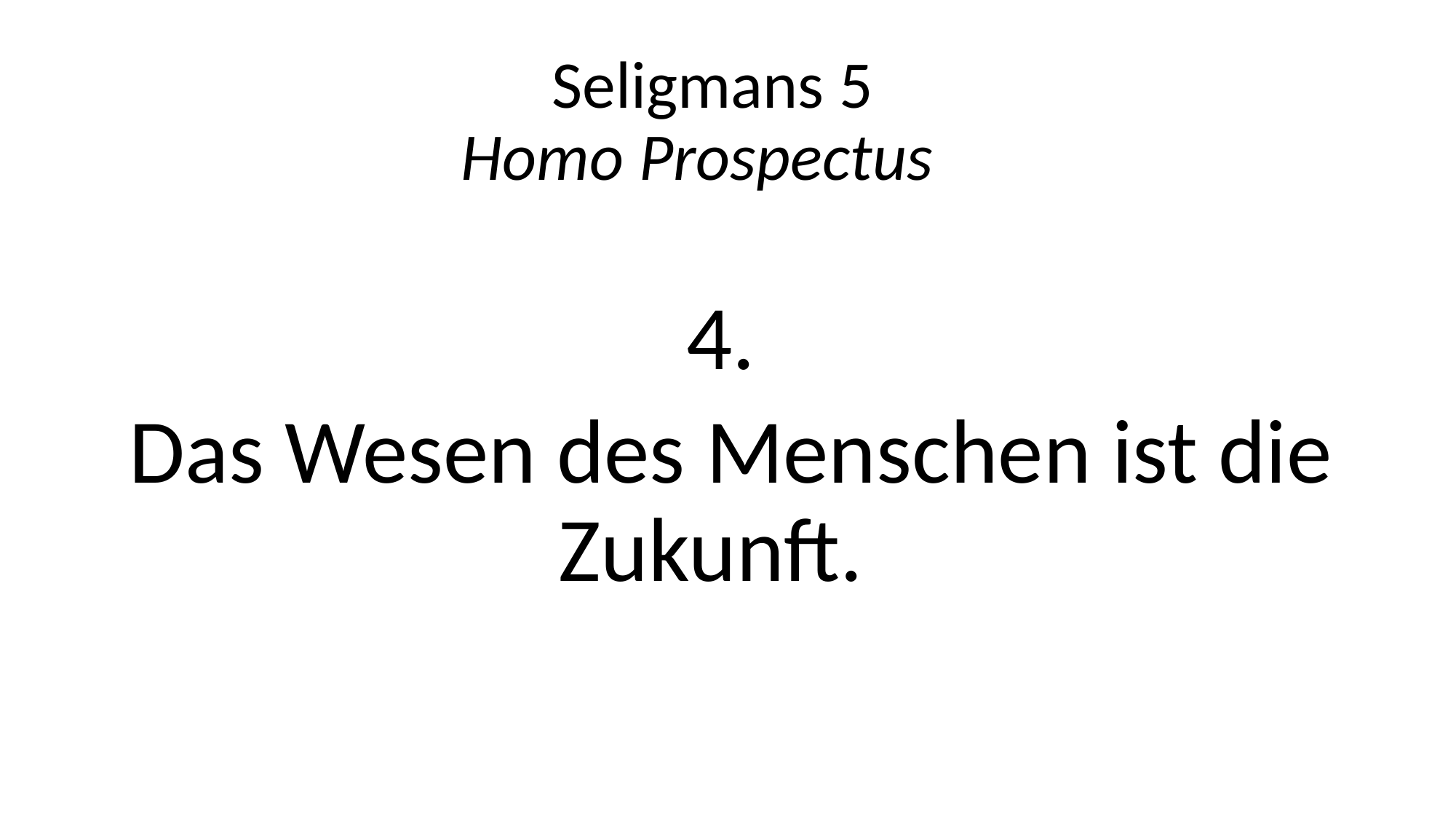

# Seligmans 5 Homo Prospectus
4.
Das Wesen des Menschen ist die Zukunft.